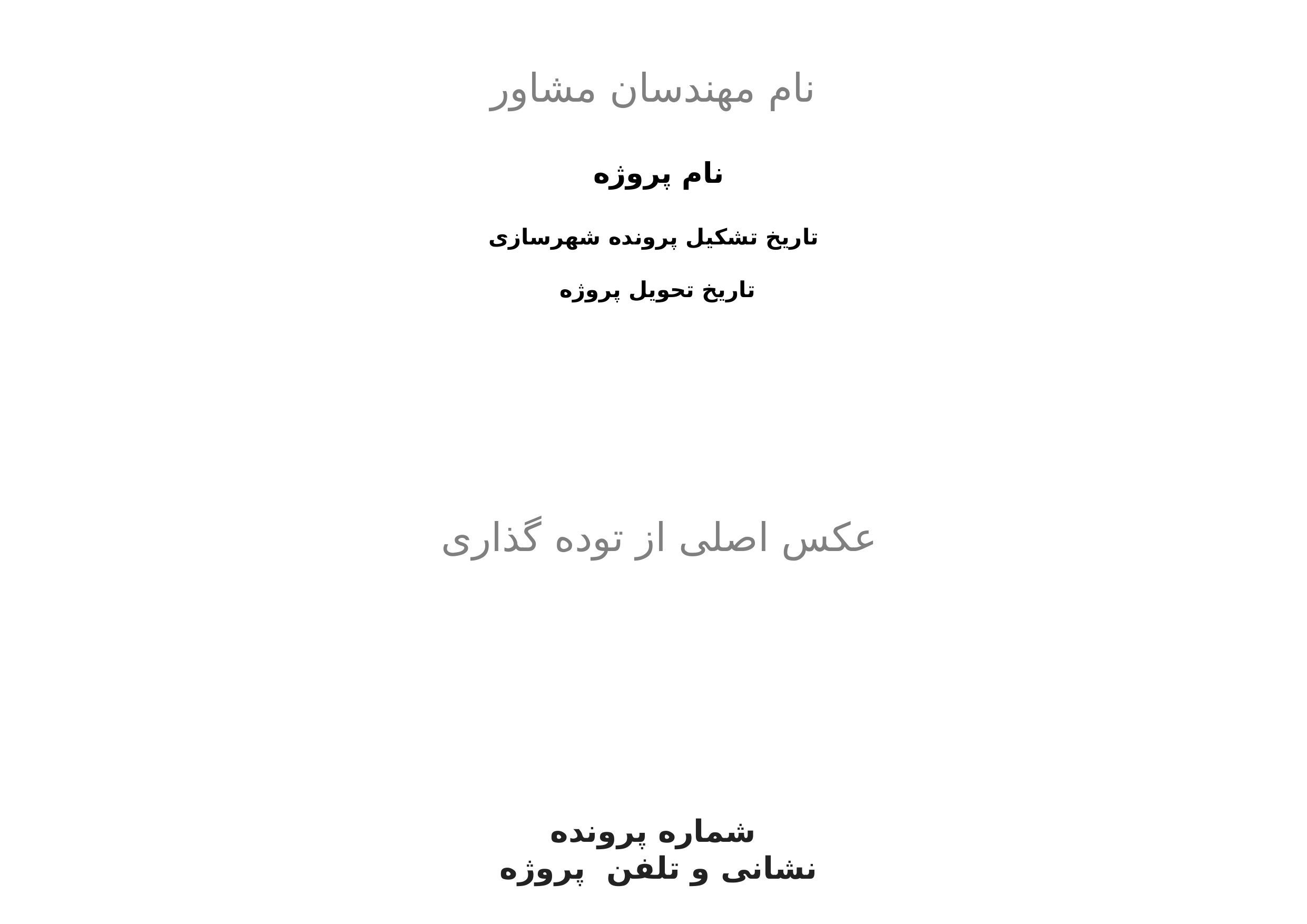

نام مهندسان مشاور
نام پروژه

تاریخ تشکیل پرونده شهرسازی

تاریخ تحویل پروژه
عکس اصلی از توده گذاری
شماره پرونده
نشانی و تلفن  پروژه